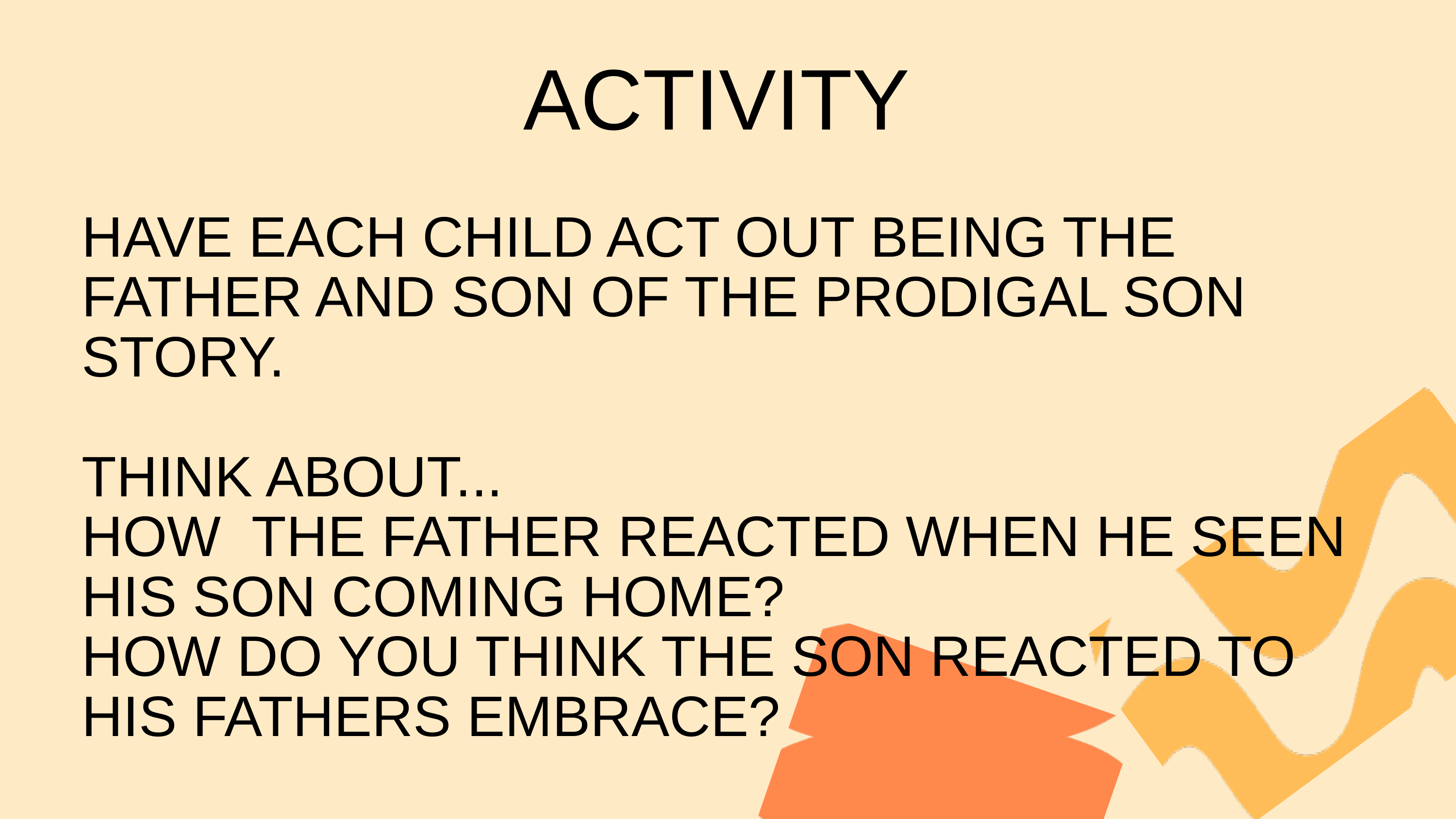

ACTIVITY
HAVE EACH CHILD ACT OUT BEING THE FATHER AND SON OF THE PRODIGAL SON STORY.

THINK ABOUT...
HOW  THE FATHER REACTED WHEN HE SEEN HIS SON COMING HOME?
HOW DO YOU THINK THE SON REACTED TO HIS FATHERS EMBRACE?